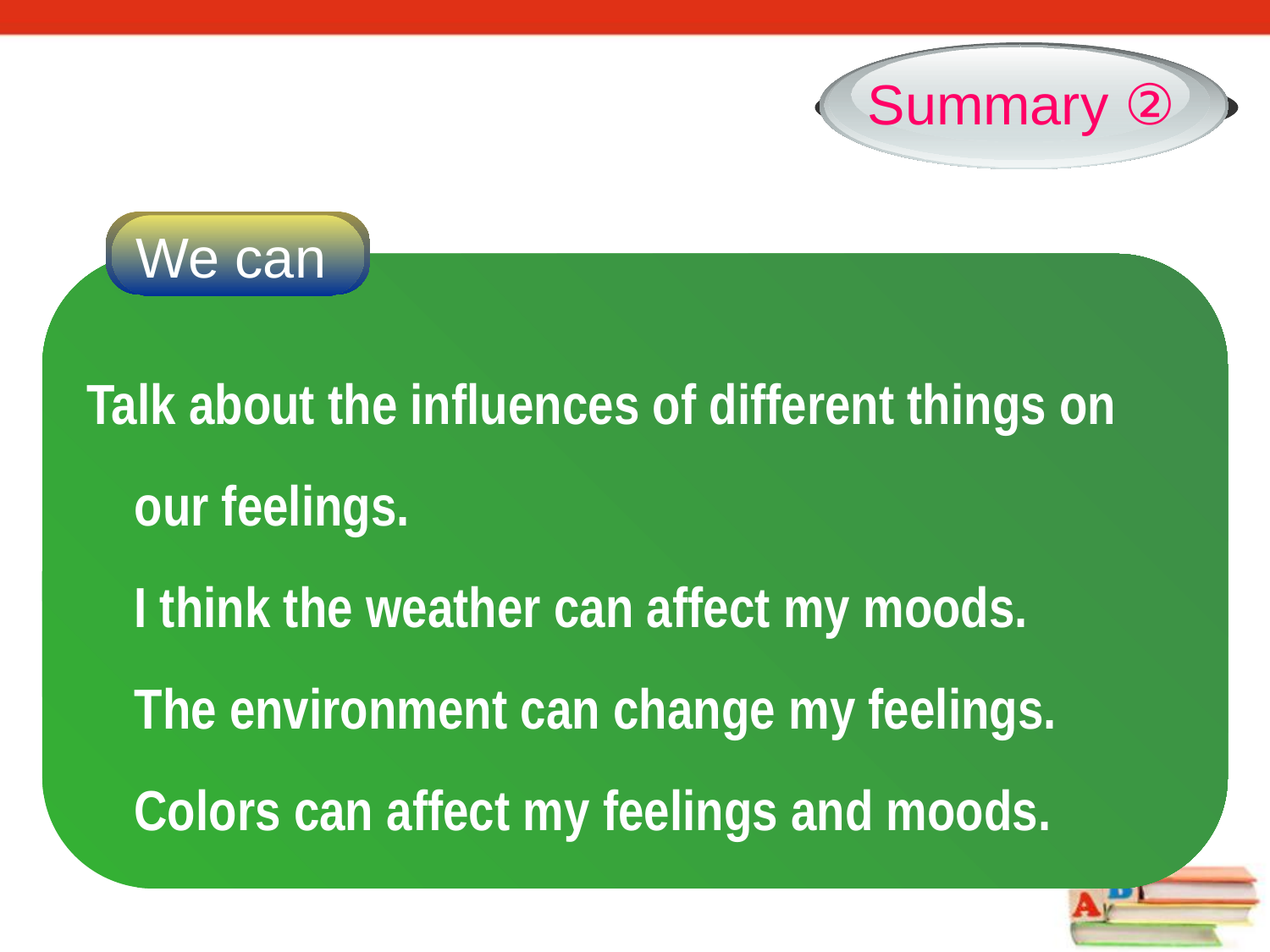

Summary ②

We can

Words and phrases:
	sick, proud, be proud of, anyway, ready, passport, boss, grandson, get along with sb.
To describe personal feelings.
	I’m afraid he is going to be sick.
	If we’re not confident about ourselves, we may feel upset or nervous.
3. Six sentence structures of simple sentences.
Talk about the influences of different things on our feelings.
	I think the weather can affect my moods.
	The environment can change my feelings.
	Colors can affect my feelings and moods.